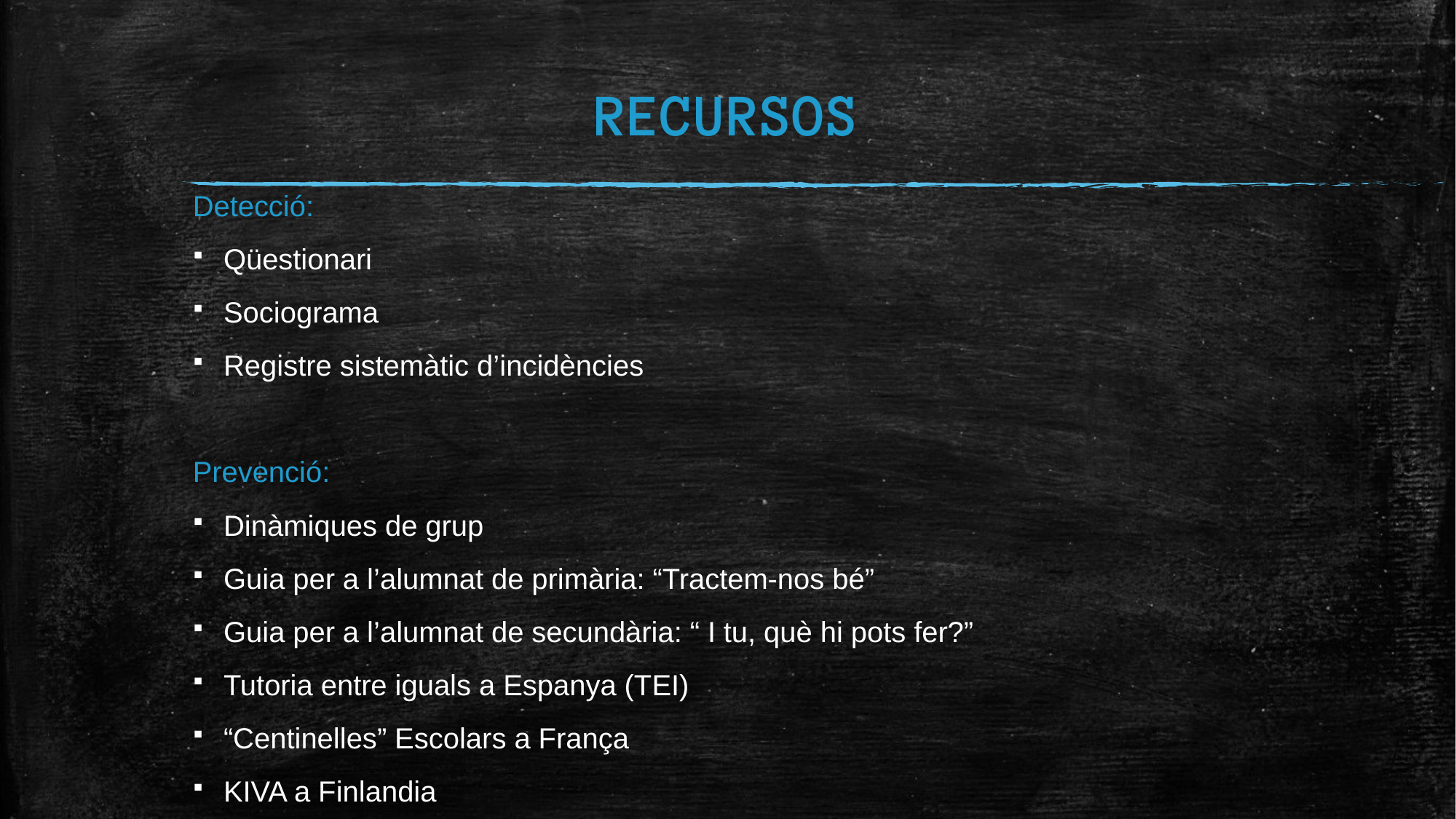

# RECURSOS
Detecció:
Qüestionari
Sociograma
Registre sistemàtic d’incidències

Prevenció:
Dinàmiques de grup
Guia per a l’alumnat de primària: “Tractem-nos bé”
Guia per a l’alumnat de secundària: “ I tu, què hi pots fer?”
Tutoria entre iguals a Espanya (TEI)
“Centinelles” Escolars a França
KIVA a Finlandia